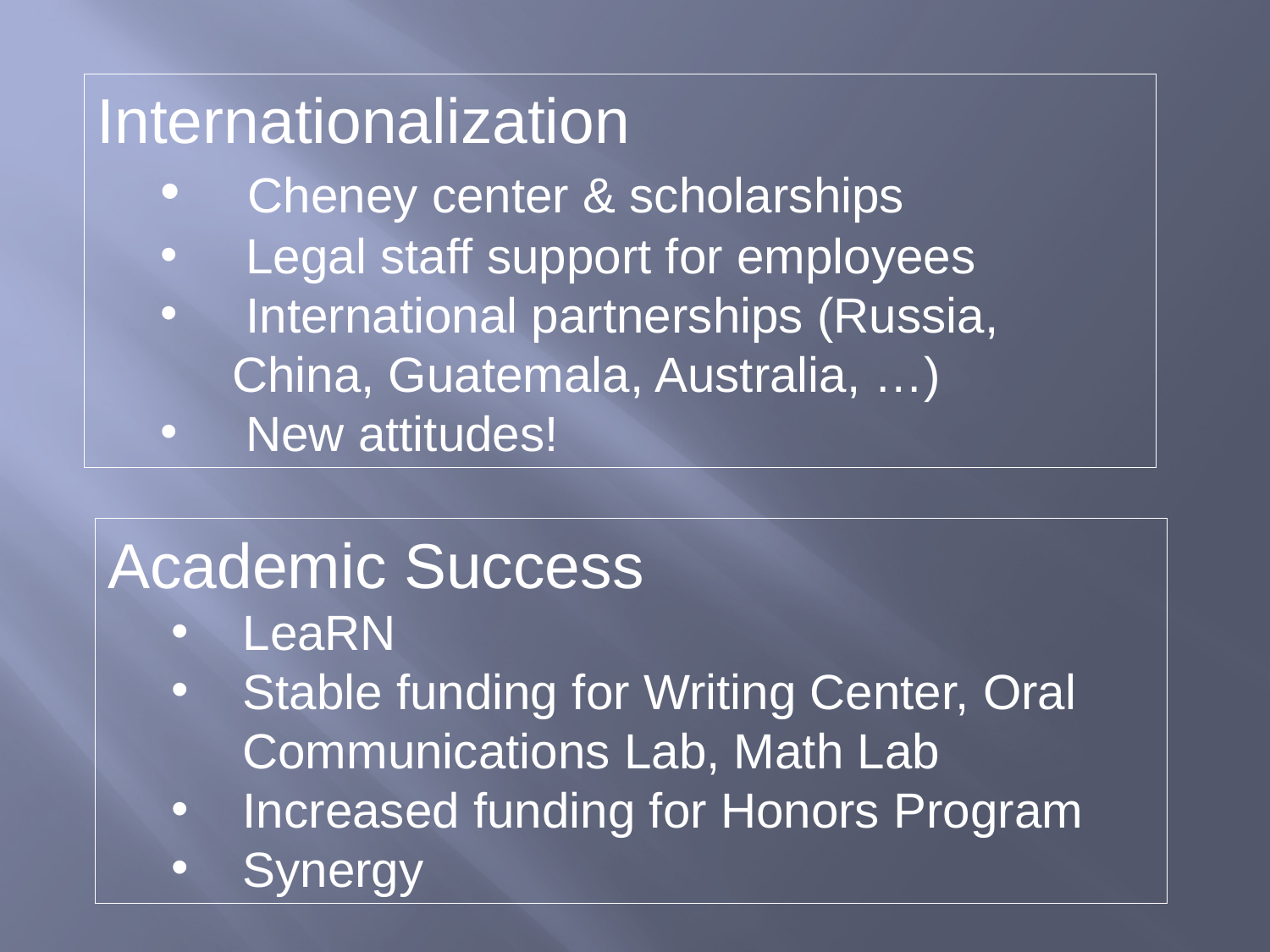

Internationalization
 Cheney center & scholarships
 Legal staff support for employees
 International partnerships (Russia, China, Guatemala, Australia, …)
 New attitudes!
Academic Success
LeaRN
Stable funding for Writing Center, Oral Communications Lab, Math Lab
Increased funding for Honors Program
Synergy